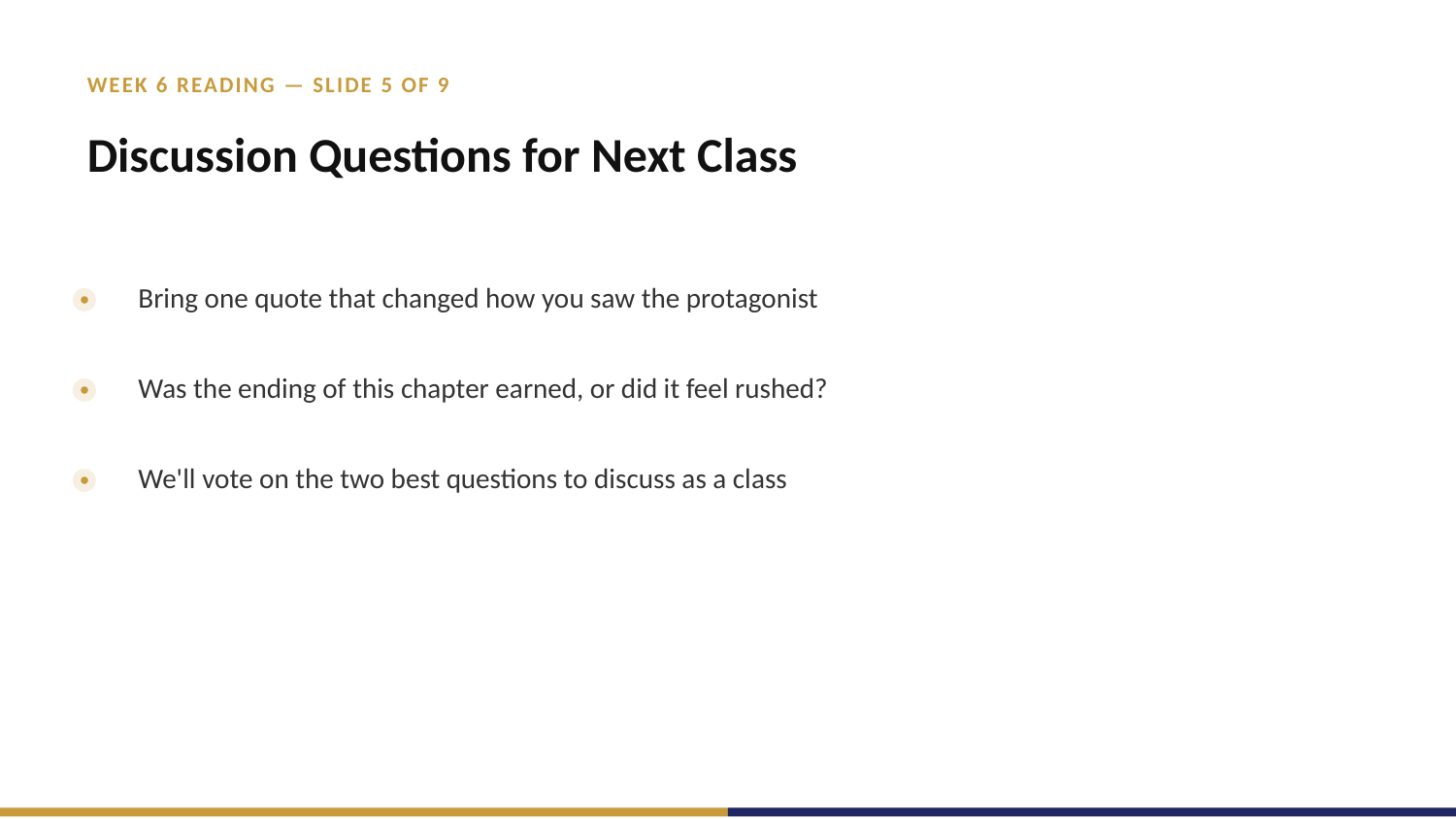

WEEK 6 READING — SLIDE 5 OF 9
Discussion Questions for Next Class
Bring one quote that changed how you saw the protagonist

Was the ending of this chapter earned, or did it feel rushed?

We'll vote on the two best questions to discuss as a class